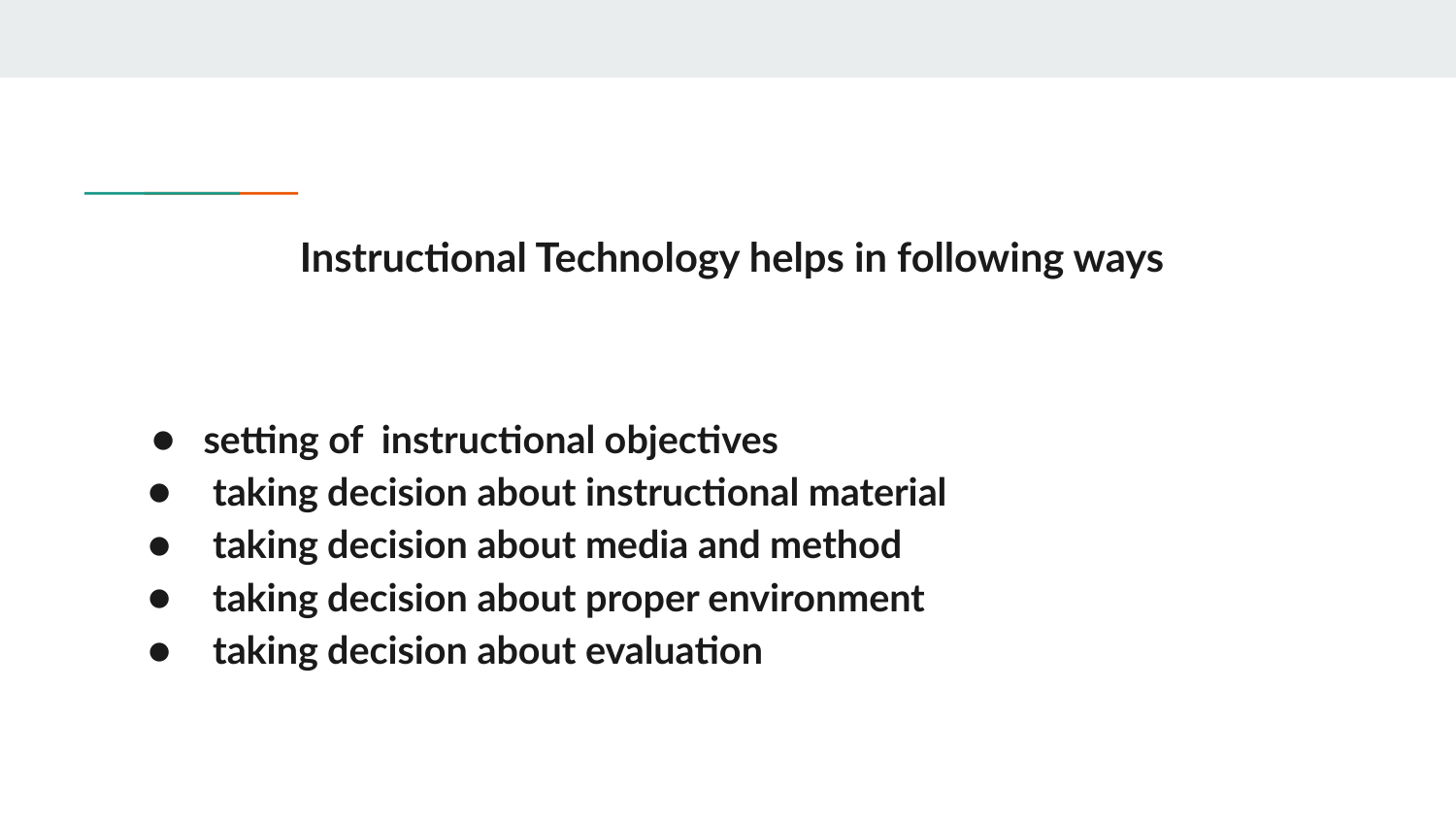

# Instructional Technology helps in following ways

setting of  instructional objectives
 taking decision about instructional material
 taking decision about media and method
 taking decision about proper environment
 taking decision about evaluation